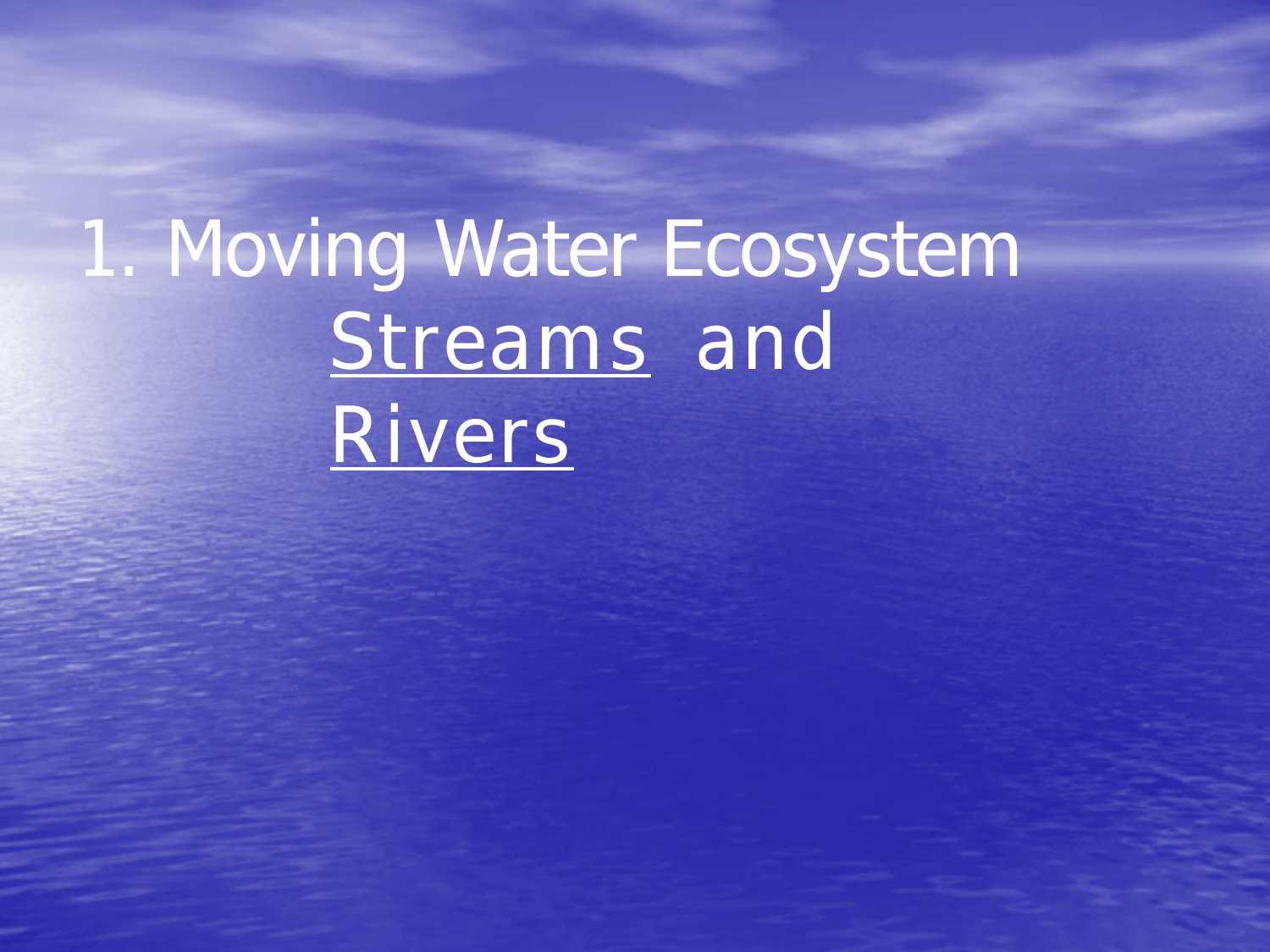

# 1. Moving Water Ecosystem Streams  and Rivers